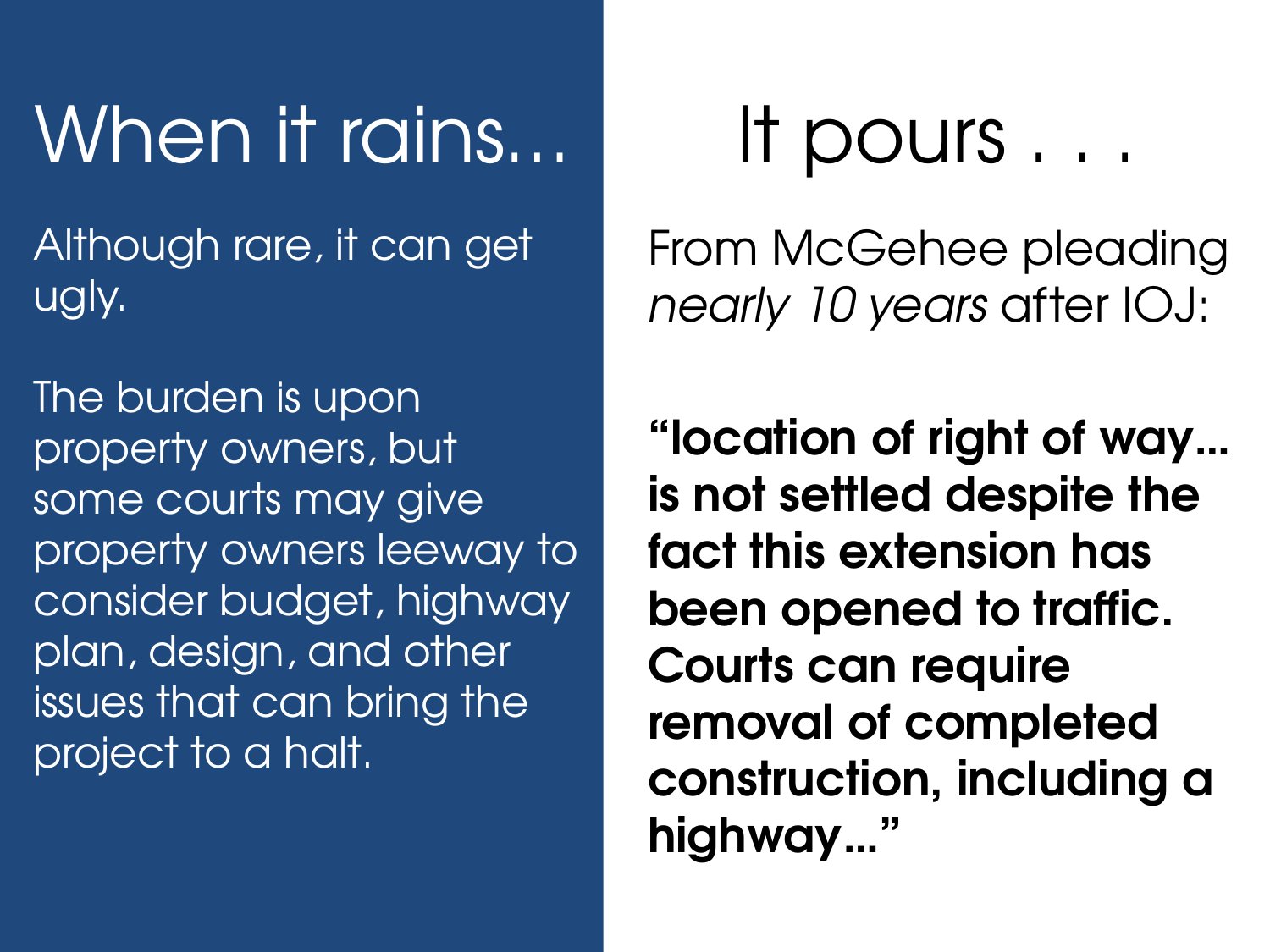

When it rains…
It pours . . .
Although rare, it can get ugly.

The burden is upon property owners, but some courts may give property owners leeway to consider budget, highway plan, design, and other issues that can bring the project to a halt.
From McGehee pleading nearly 10 years after IOJ:

“location of right of way… is not settled despite the fact this extension has been opened to traffic.  Courts can require removal of completed construction, including a highway…”